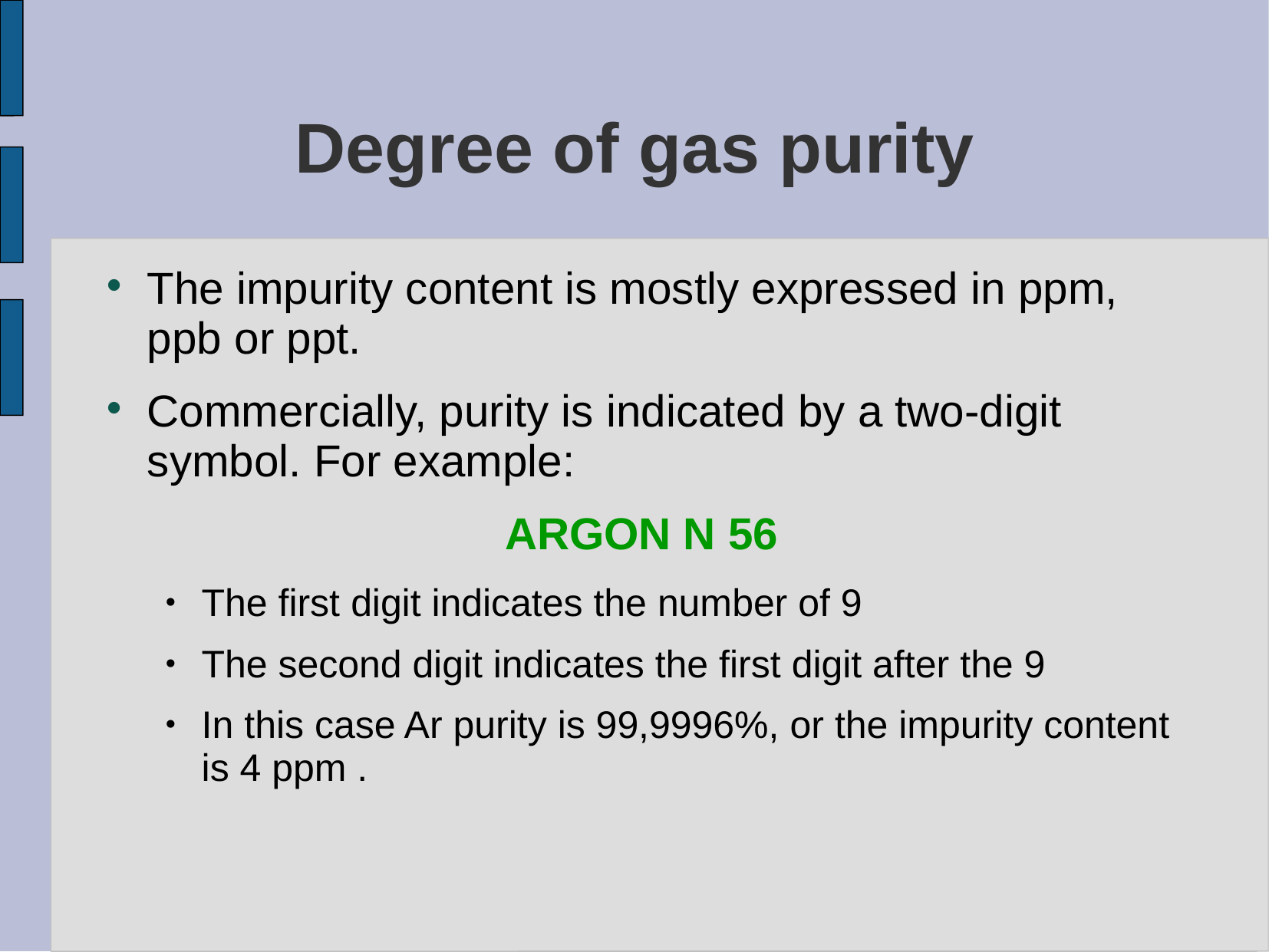

# Degree of gas purity
The impurity content is mostly expressed in ppm, ppb or ppt.
Commercially, purity is indicated by a two-digit symbol. For example:
ARGON N 56
The first digit indicates the number of 9
The second digit indicates the first digit after the 9
In this case Ar purity is 99,9996%, or the impurity content is 4 ppm .